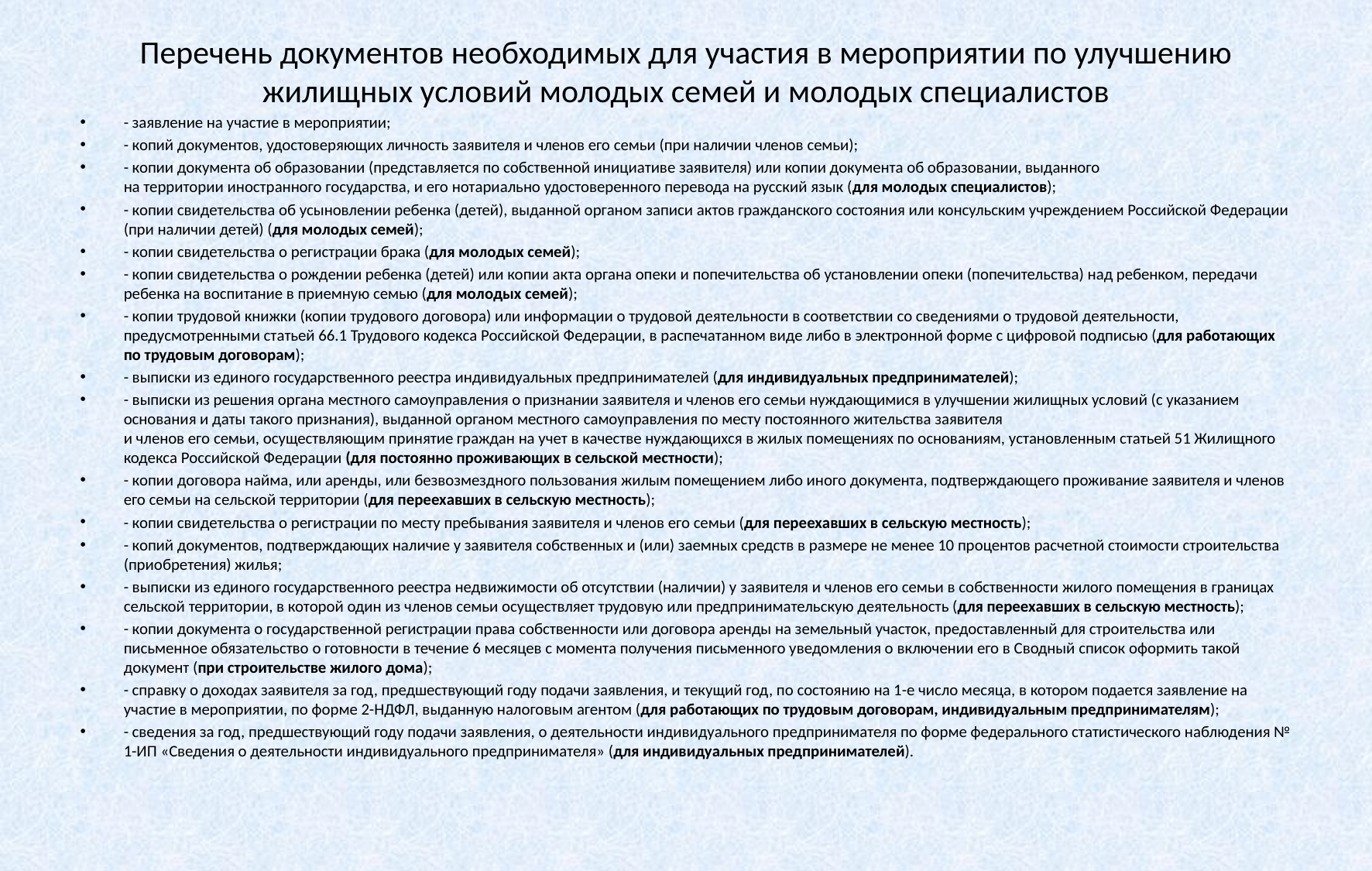

# Перечень документов необходимых для участия в мероприятии по улучшению жилищных условий молодых семей и молодых специалистов
- заявление на участие в мероприятии;
- копий документов, удостоверяющих личность заявителя и членов его семьи (при наличии членов семьи);
- копии документа об образовании (представляется по собственной инициативе заявителя) или копии документа об образовании, выданного
на территории иностранного государства, и его нотариально удостоверенного перевода на русский язык (для молодых специалистов);
- копии свидетельства об усыновлении ребенка (детей), выданной органом записи актов гражданского состояния или консульским учреждением Российской Федерации (при наличии детей) (для молодых семей);
- копии свидетельства о регистрации брака (для молодых семей);
- копии свидетельства о рождении ребенка (детей) или копии акта органа опеки и попечительства об установлении опеки (попечительства) над ребенком, передачи ребенка на воспитание в приемную семью (для молодых семей);
- копии трудовой книжки (копии трудового договора) или информации о трудовой деятельности в соответствии со сведениями о трудовой деятельности, предусмотренными статьей 66.1 Трудового кодекса Российской Федерации, в распечатанном виде либо в электронной форме с цифровой подписью (для работающих по трудовым договорам);
- выписки из единого государственного реестра индивидуальных предпринимателей (для индивидуальных предпринимателей);
- выписки из решения органа местного самоуправления о признании заявителя и членов его семьи нуждающимися в улучшении жилищных условий (с указанием основания и даты такого признания), выданной органом местного самоуправления по месту постоянного жительства заявителя
и членов его семьи, осуществляющим принятие граждан на учет в качестве нуждающихся в жилых помещениях по основаниям, установленным статьей 51 Жилищного кодекса Российской Федерации (для постоянно проживающих в сельской местности);
- копии договора найма, или аренды, или безвозмездного пользования жилым помещением либо иного документа, подтверждающего проживание заявителя и членов его семьи на сельской территории (для переехавших в сельскую местность);
- копии свидетельства о регистрации по месту пребывания заявителя и членов его семьи (для переехавших в сельскую местность);
- копий документов, подтверждающих наличие у заявителя собственных и (или) заемных средств в размере не менее 10 процентов расчетной стоимости строительства (приобретения) жилья;
- выписки из единого государственного реестра недвижимости об отсутствии (наличии) у заявителя и членов его семьи в собственности жилого помещения в границах сельской территории, в которой один из членов семьи осуществляет трудовую или предпринимательскую деятельность (для переехавших в сельскую местность);
- копии документа о государственной регистрации права собственности или договора аренды на земельный участок, предоставленный для строительства или письменное обязательство о готовности в течение 6 месяцев с момента получения письменного уведомления о включении его в Сводный список оформить такой документ (при строительстве жилого дома);
- справку о доходах заявителя за год, предшествующий году подачи заявления, и текущий год, по состоянию на 1-е число месяца, в котором подается заявление на участие в мероприятии, по форме 2-НДФЛ, выданную налоговым агентом (для работающих по трудовым договорам, индивидуальным предпринимателям);
- сведения за год, предшествующий году подачи заявления, о деятельности индивидуального предпринимателя по форме федерального статистического наблюдения № 1-ИП «Сведения о деятельности индивидуального предпринимателя» (для индивидуальных предпринимателей).